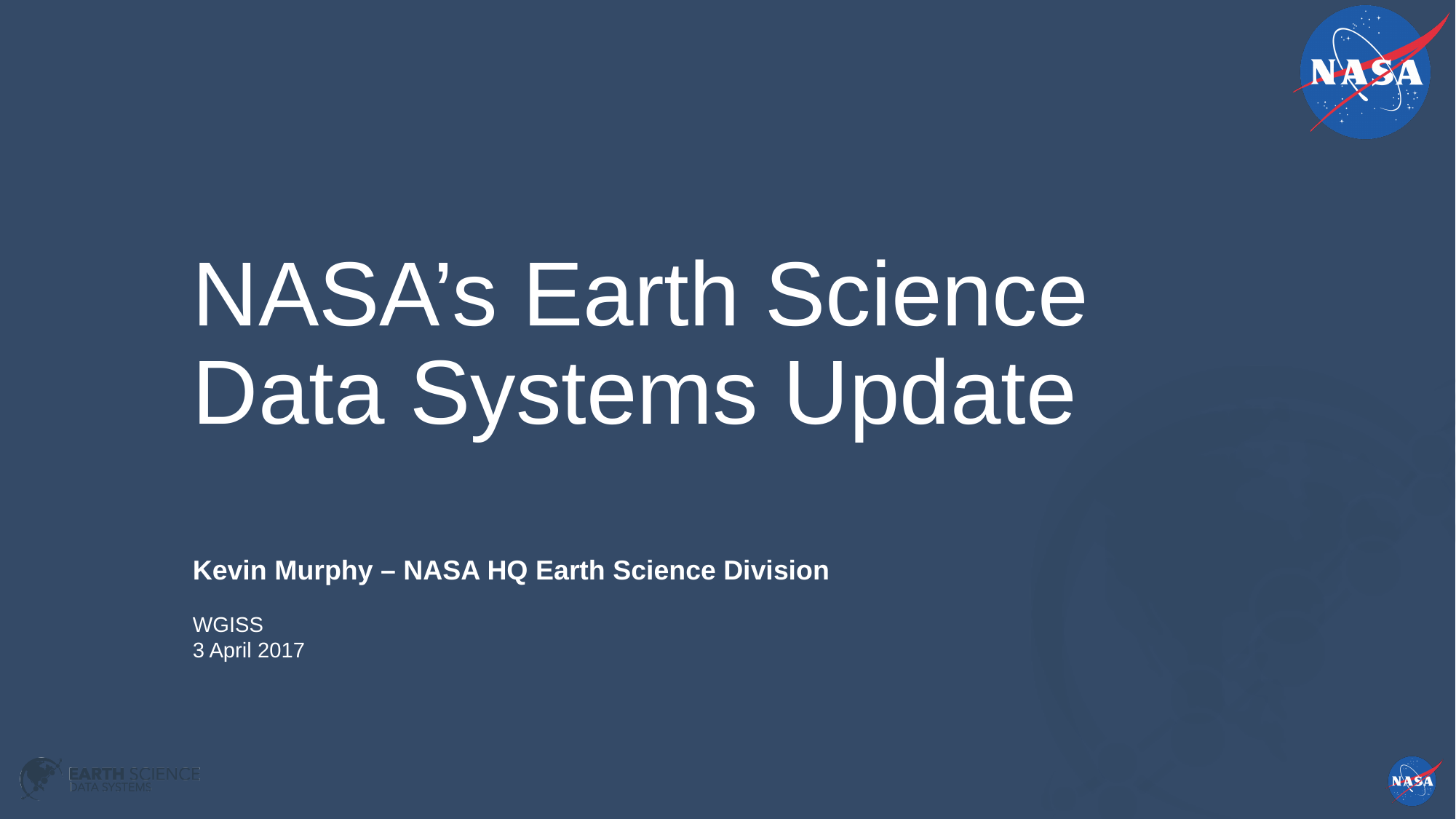

# NASA’s Earth Science Data Systems Update
Kevin Murphy – NASA HQ Earth Science Division

WGISS
3 April 2017